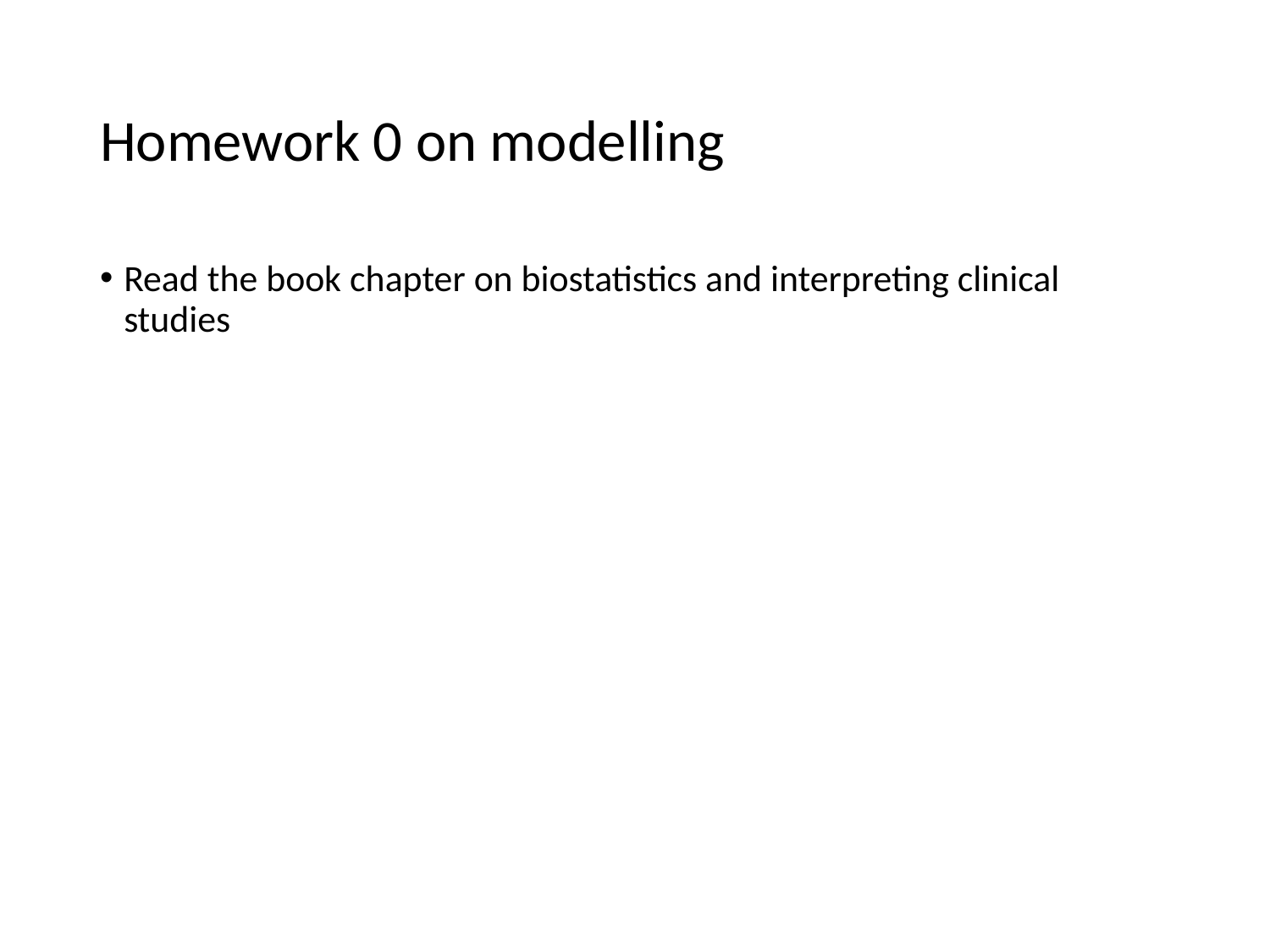

# Homework 0 on modelling
Read the book chapter on biostatistics and interpreting clinical studies